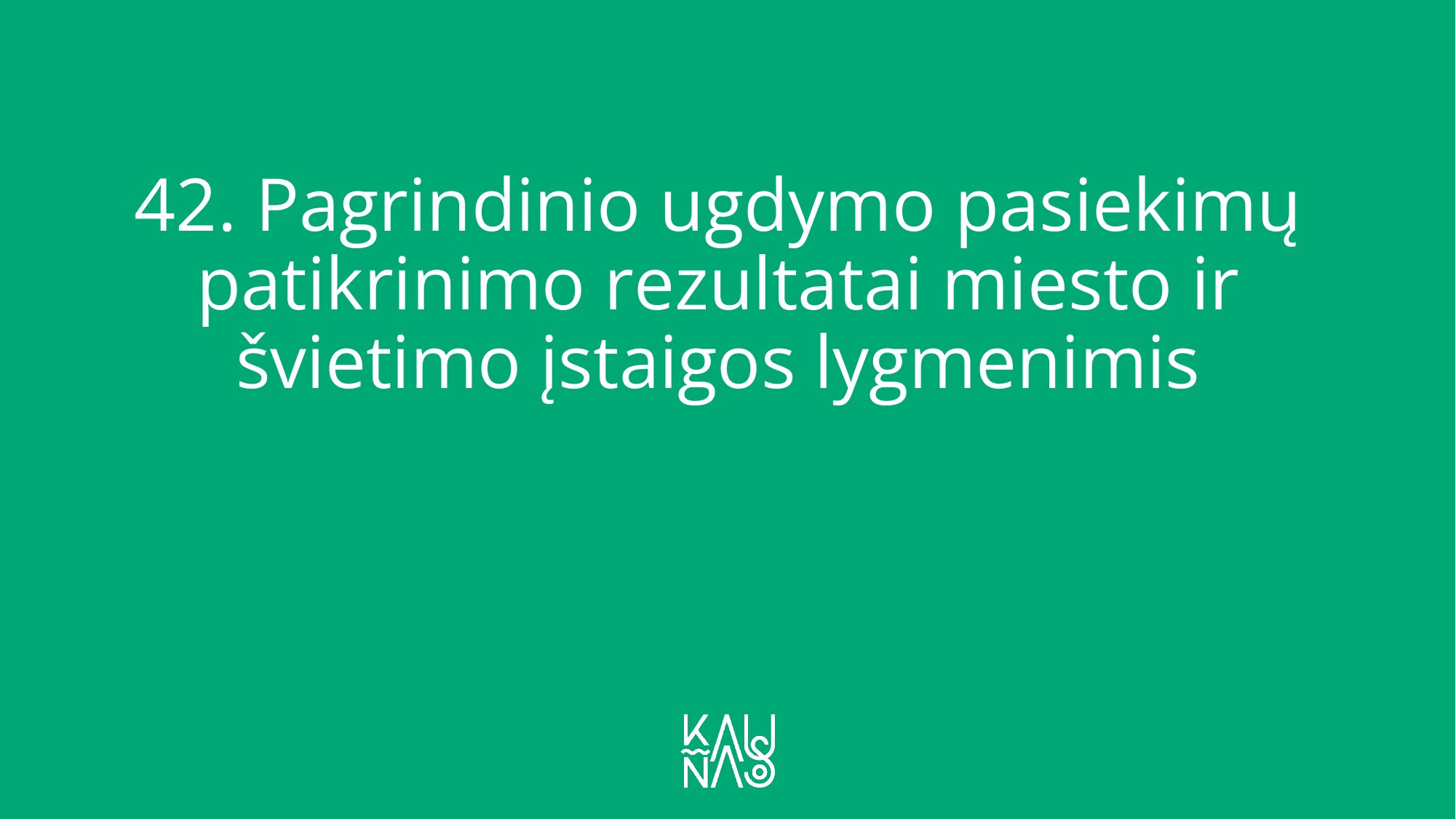

# 42. Pagrindinio ugdymo pasiekimų patikrinimo rezultatai miesto ir švietimo įstaigos lygmenimis